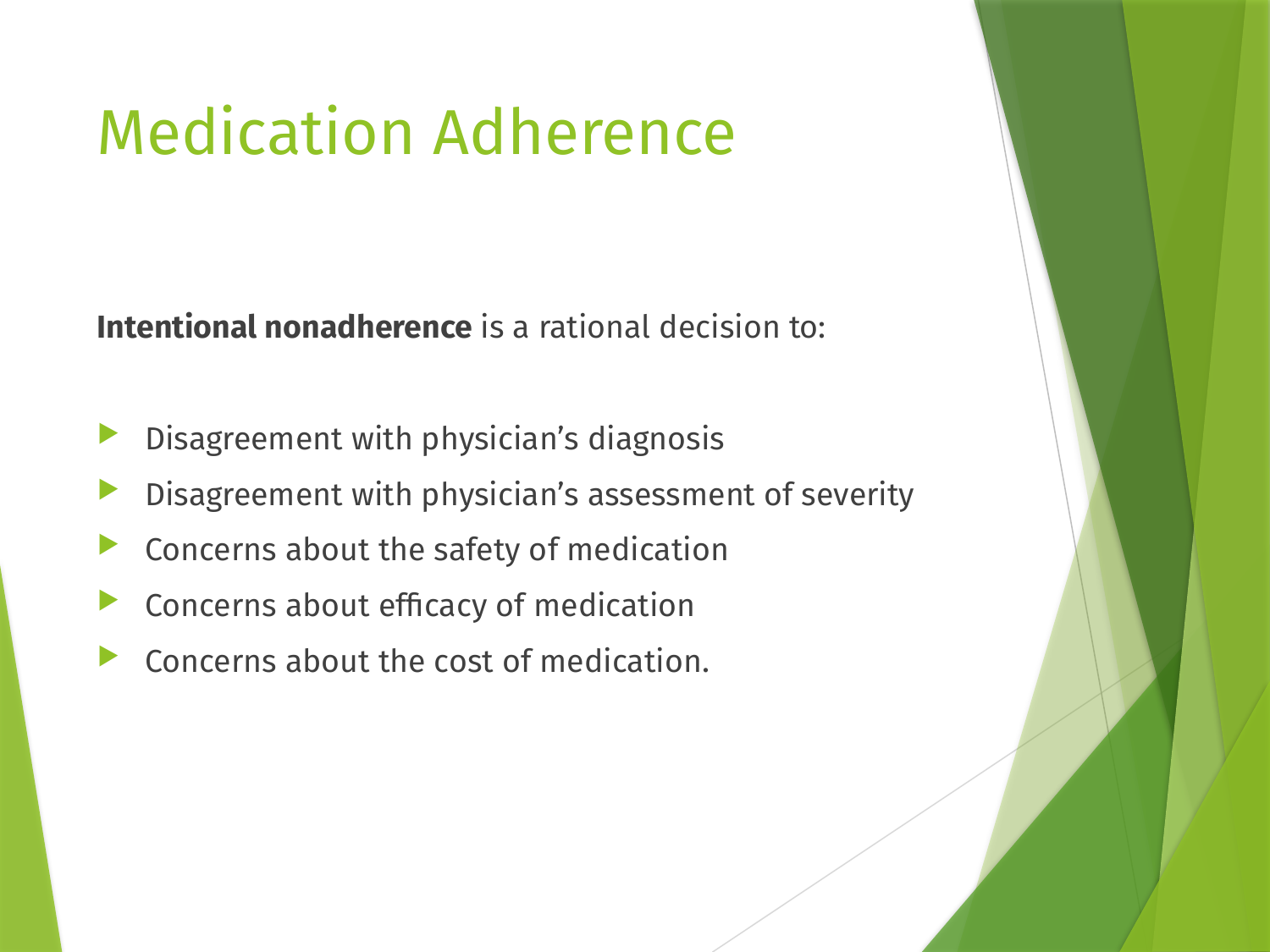

# Medication Adherence
Intentional nonadherence is a rational decision to:

Disagreement with physician’s diagnosis
Disagreement with physician’s assessment of severity
Concerns about the safety of medication
Concerns about efficacy of medication
Concerns about the cost of medication.